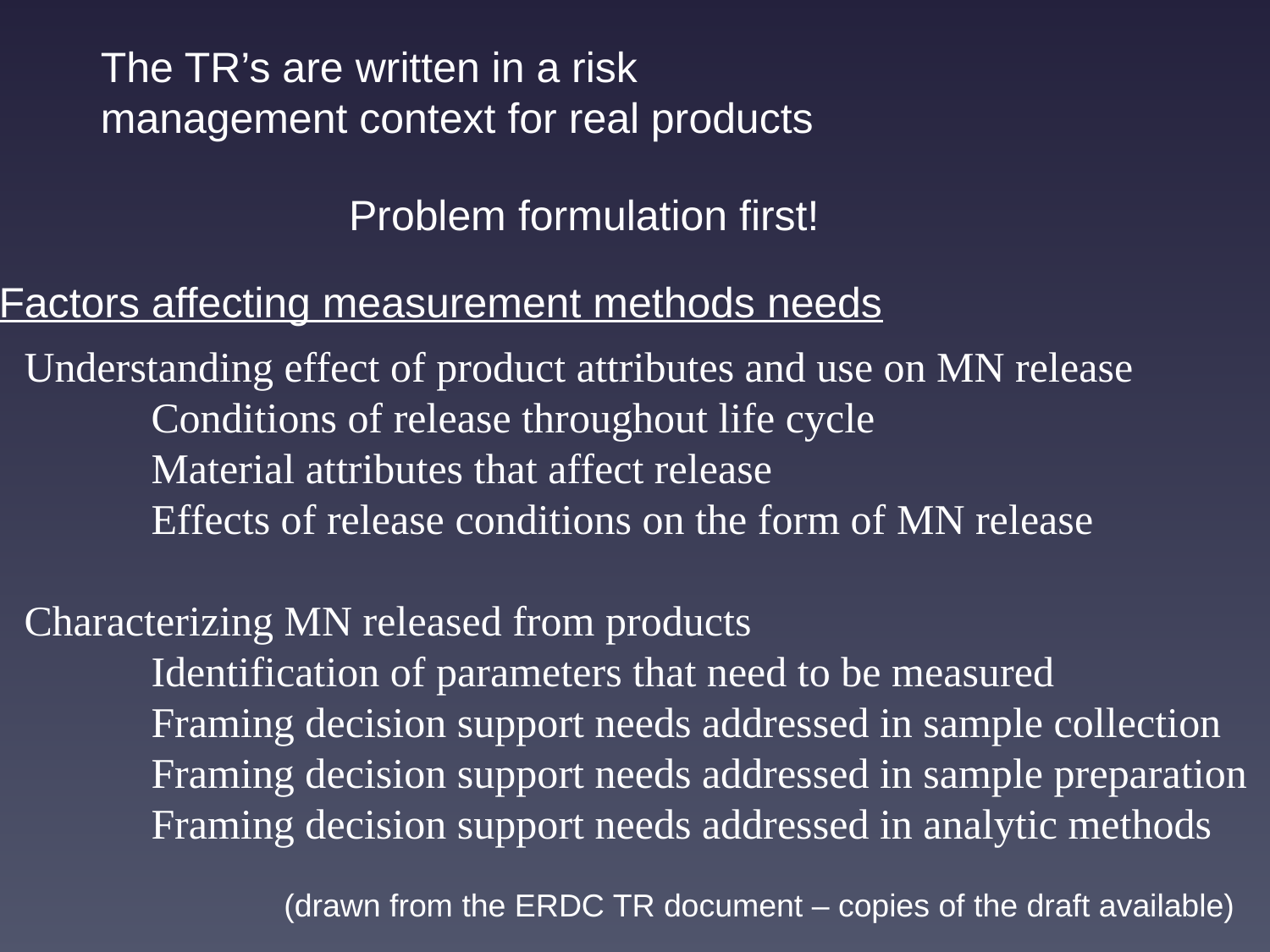

The TR’s are written in a risk management context for real products
Problem formulation first!
Factors affecting measurement methods needs
Understanding effect of product attributes and use on MN release
	Conditions of release throughout life cycle
	Material attributes that affect release
	Effects of release conditions on the form of MN release

Characterizing MN released from products
Identification of parameters that need to be measured
Framing decision support needs addressed in sample collection
Framing decision support needs addressed in sample preparation
Framing decision support needs addressed in analytic methods
(drawn from the ERDC TR document – copies of the draft available)